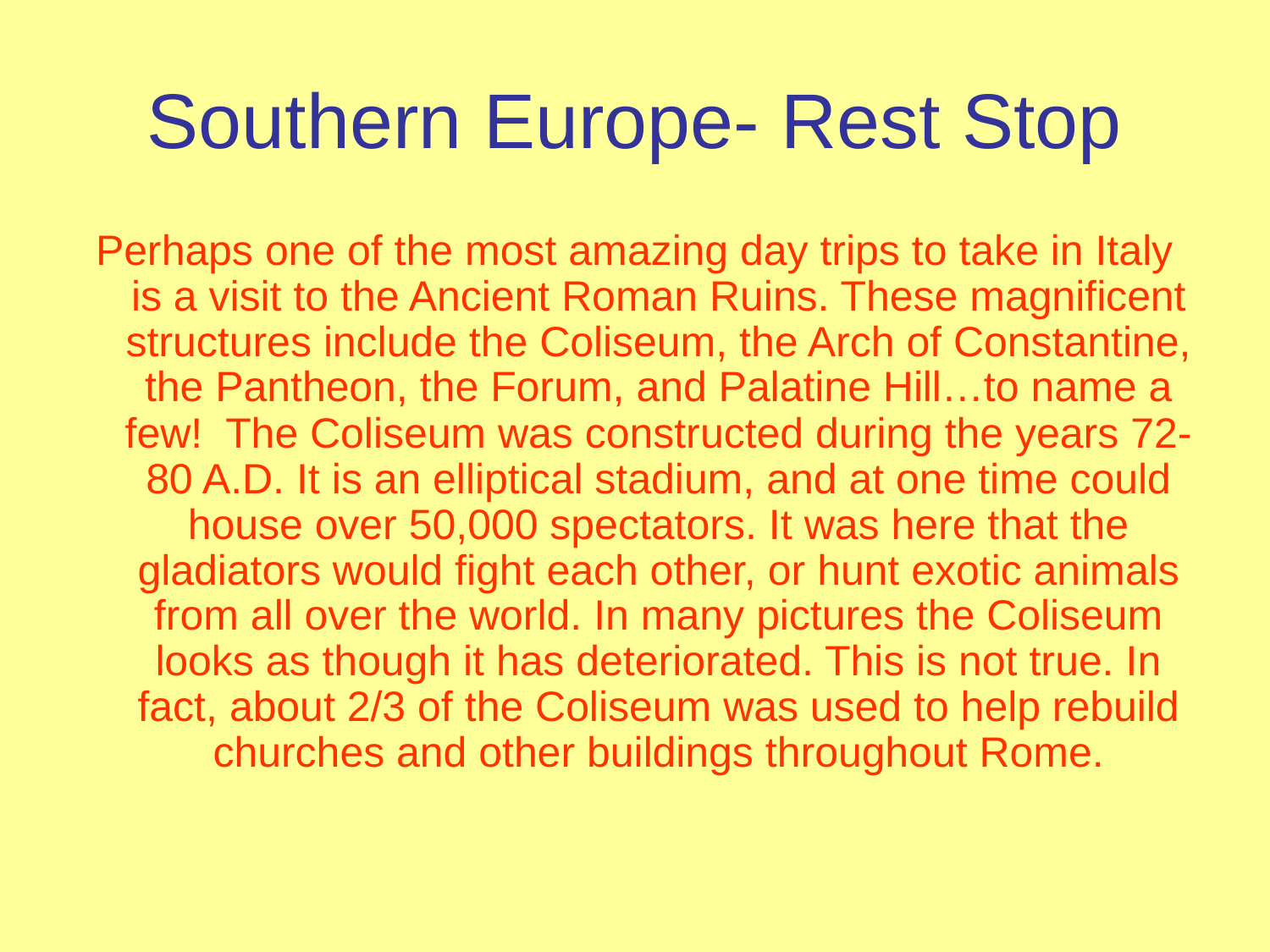

# Southern Europe- Rest Stop
Perhaps one of the most amazing day trips to take in Italy is a visit to the Ancient Roman Ruins. These magnificent structures include the Coliseum, the Arch of Constantine, the Pantheon, the Forum, and Palatine Hill…to name a few!  The Coliseum was constructed during the years 72-80 A.D. It is an elliptical stadium, and at one time could house over 50,000 spectators. It was here that the gladiators would fight each other, or hunt exotic animals from all over the world. In many pictures the Coliseum looks as though it has deteriorated. This is not true. In fact, about 2/3 of the Coliseum was used to help rebuild churches and other buildings throughout Rome.